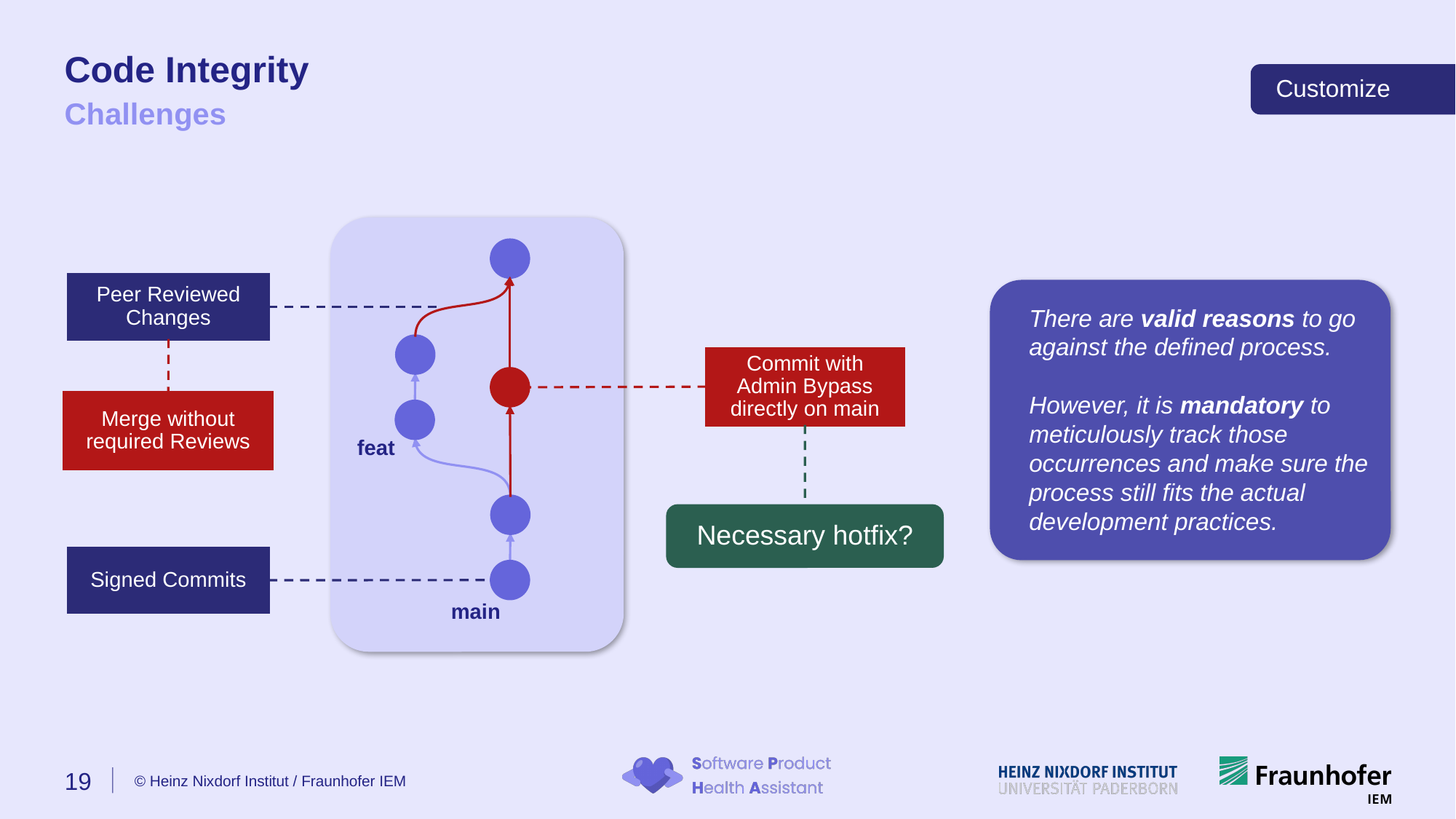

# Code Integrity
Customize
Challenges

Peer Reviewed Changes

Commit with Admin Bypass directly on main

There are valid reasons to go against the defined process.

However, it is mandatory to meticulously track those occurrences and make sure the process still fits the actual development practices.

Merge without required Reviews

Necessary hotfix?
feat

Signed Commits

main
19
© Heinz Nixdorf Institut / Fraunhofer IEM